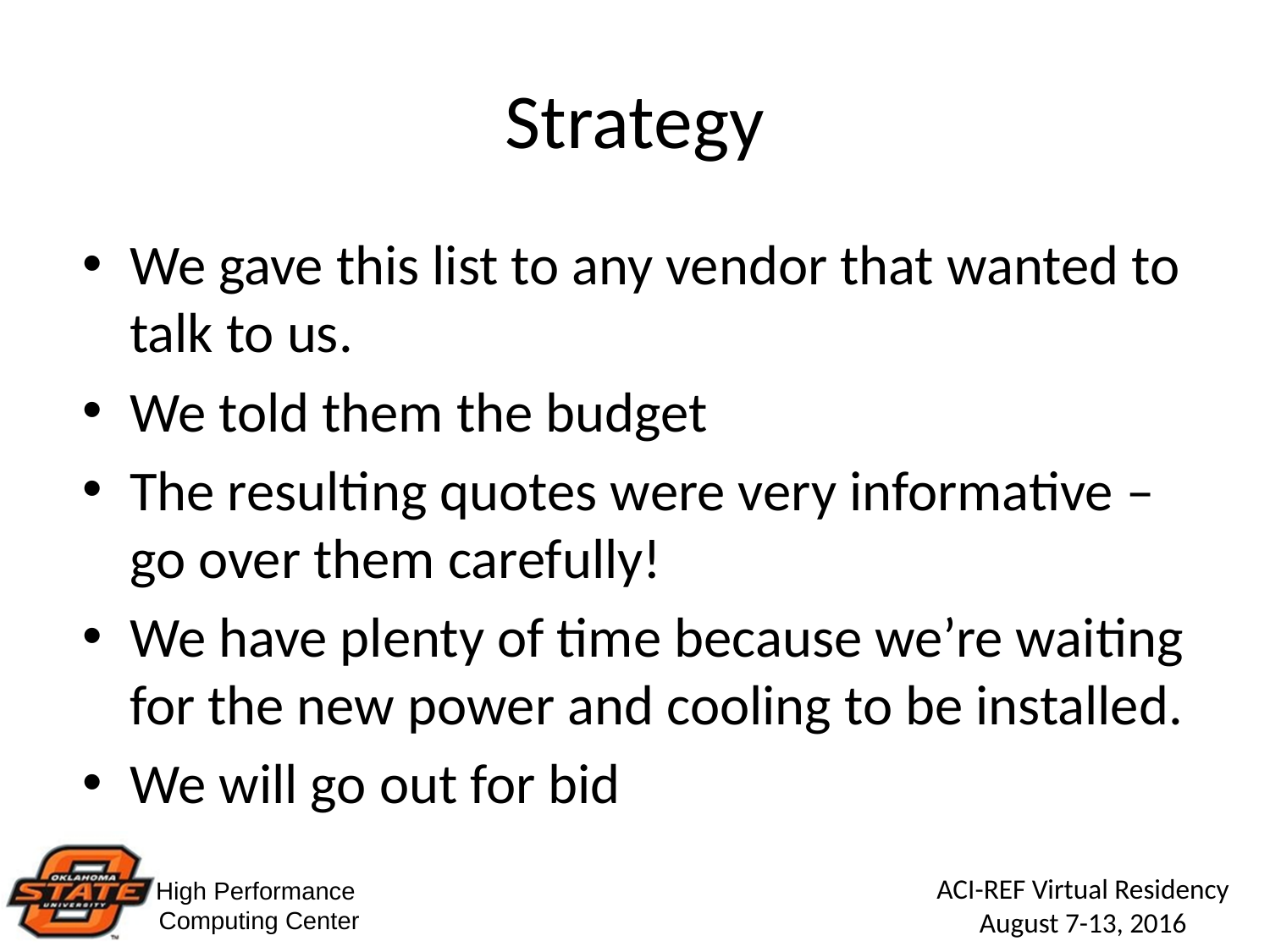

# Strategy
We gave this list to any vendor that wanted to talk to us.
We told them the budget
The resulting quotes were very informative – go over them carefully!
We have plenty of time because we’re waiting for the new power and cooling to be installed.
We will go out for bid